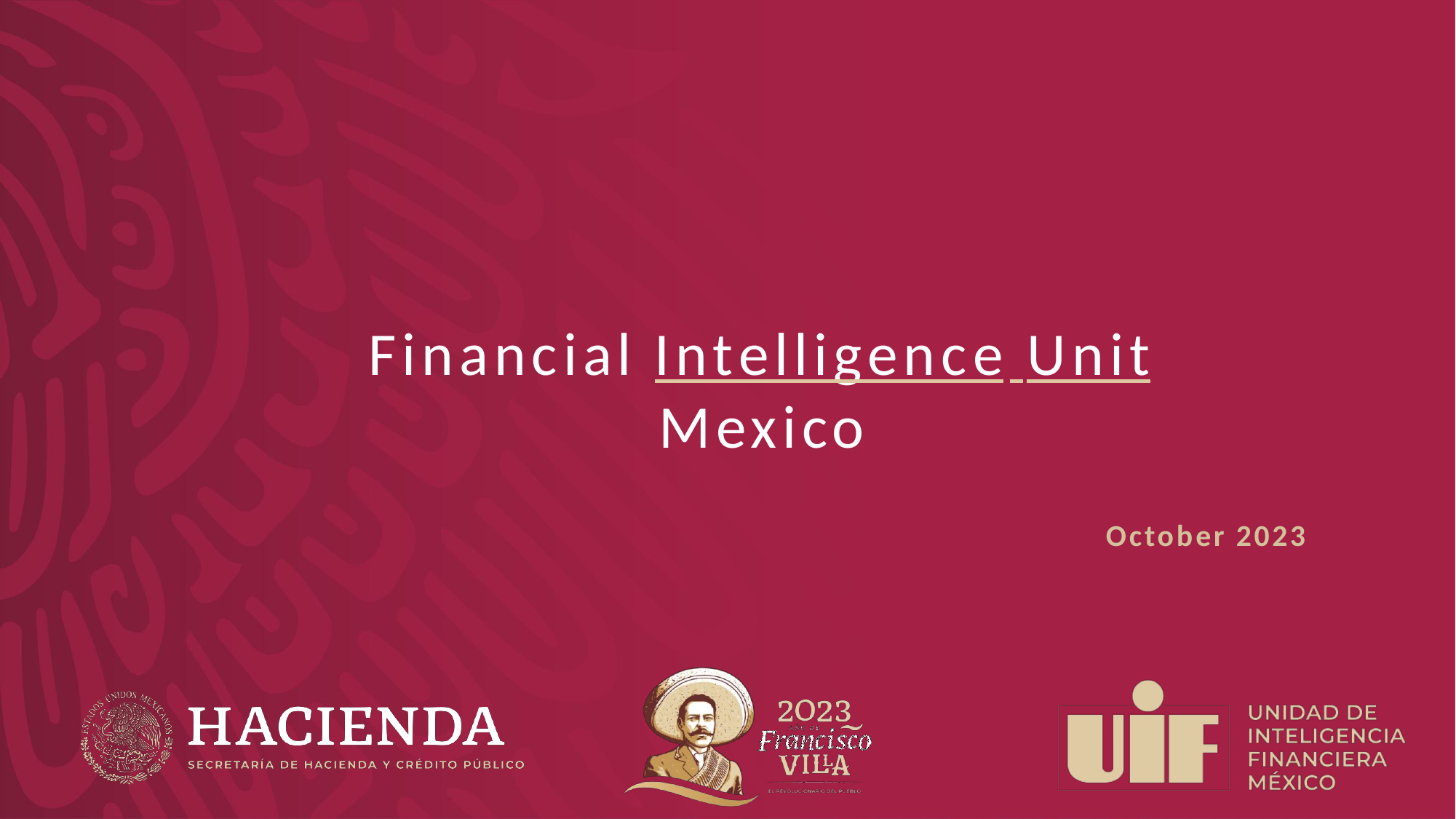

# Financial Intelligence Unit Mexico
October 2023